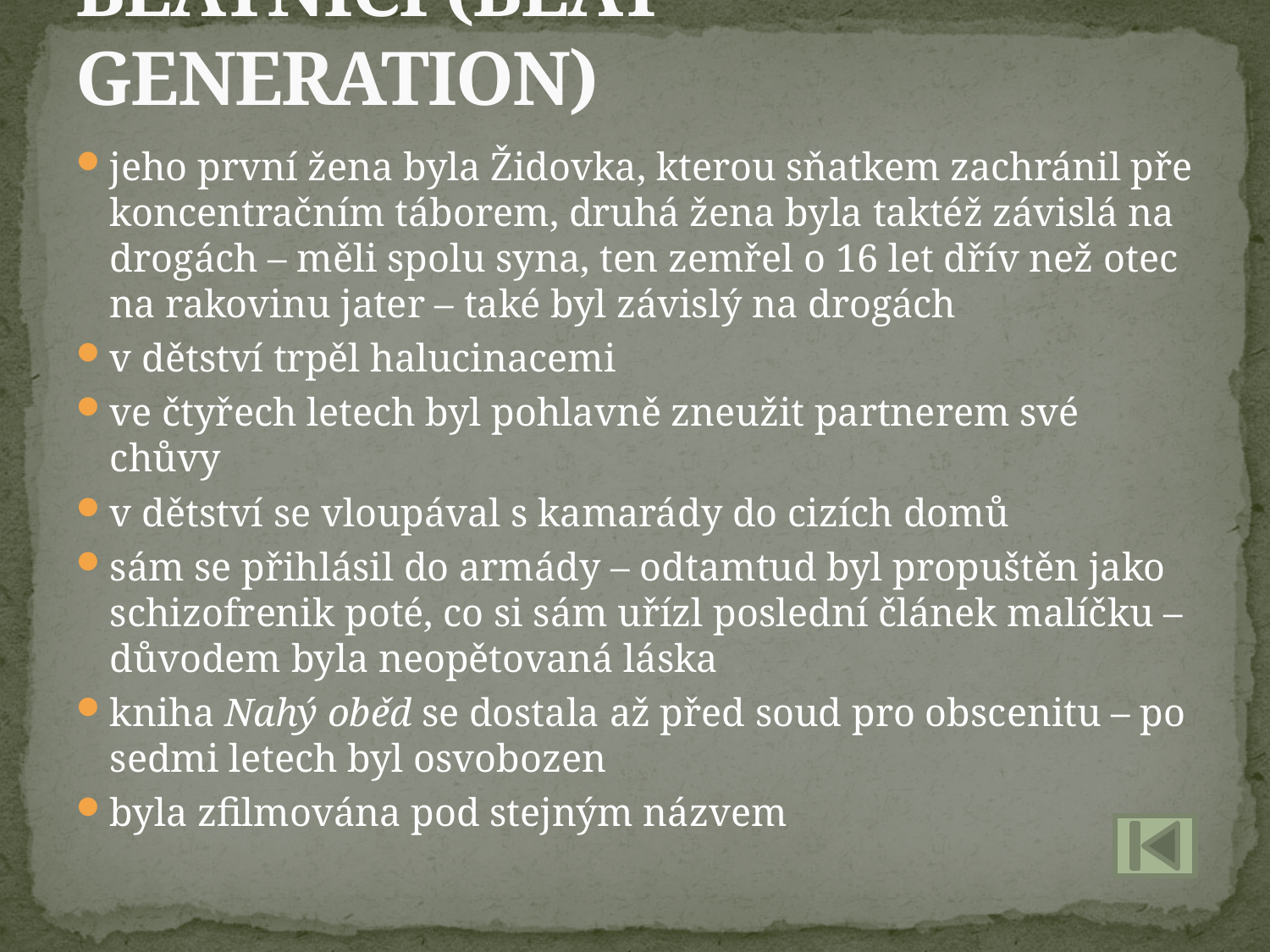

# BEATNICI (BEAT GENERATION)
jeho první žena byla Židovka, kterou sňatkem zachránil pře koncentračním táborem, druhá žena byla taktéž závislá na drogách – měli spolu syna, ten zemřel o 16 let dřív než otec na rakovinu jater – také byl závislý na drogách
v dětství trpěl halucinacemi
ve čtyřech letech byl pohlavně zneužit partnerem své chůvy
v dětství se vloupával s kamarády do cizích domů
sám se přihlásil do armády – odtamtud byl propuštěn jako schizofrenik poté, co si sám uřízl poslední článek malíčku – důvodem byla neopětovaná láska
kniha Nahý oběd se dostala až před soud pro obscenitu – po sedmi letech byl osvobozen
byla zfilmována pod stejným názvem